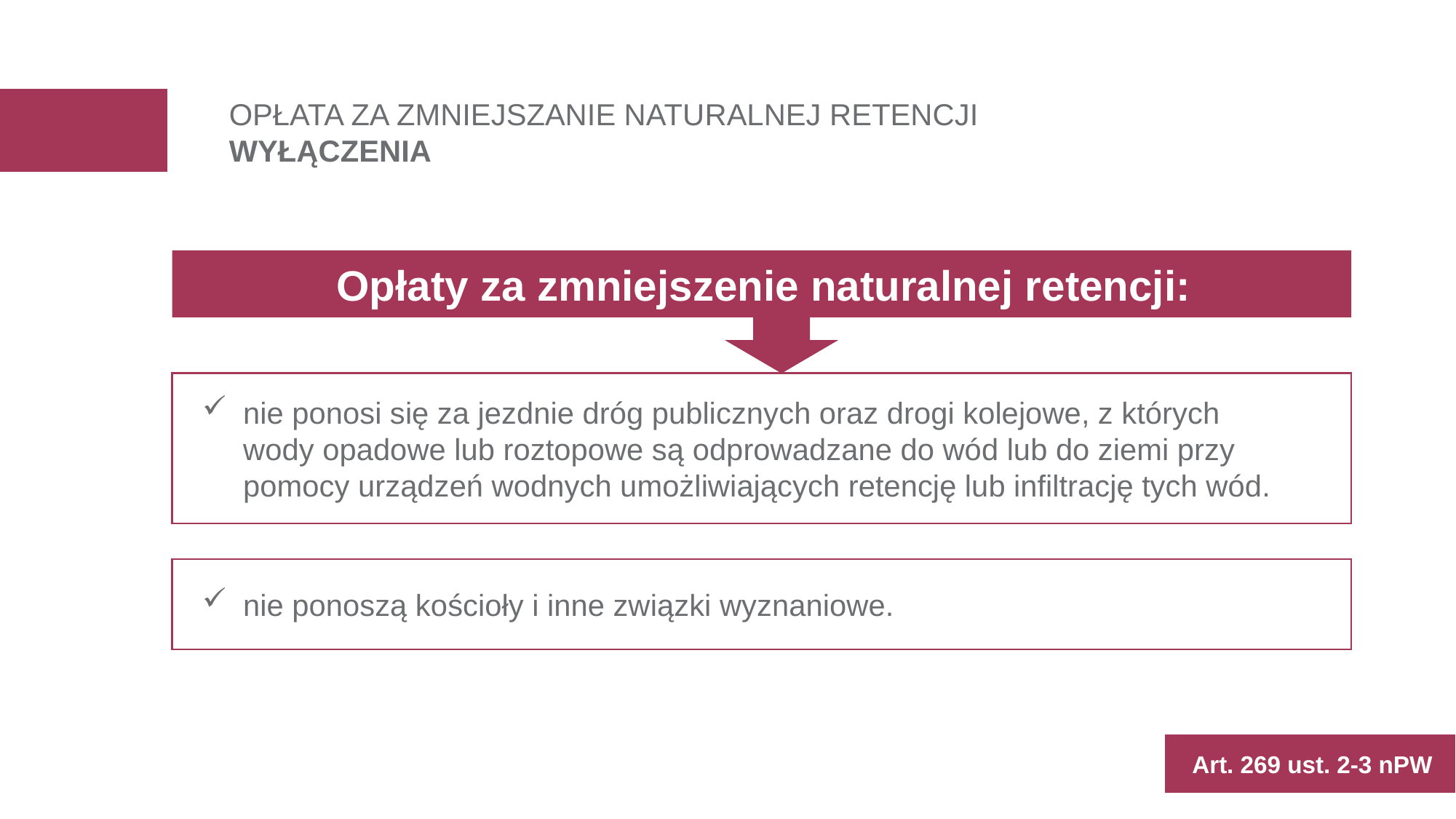

OPŁATA ZA ZMNIEJSZANIE NATURALNEJ RETENCJI
WYŁĄCZENIA
Opłaty za zmniejszenie naturalnej retencji:

nie ponosi się za jezdnie dróg publicznych oraz drogi kolejowe, z których wody opadowe lub roztopowe są odprowadzane do wód lub do ziemi przy pomocy urządzeń wodnych umożliwiających retencję lub infiltrację tych wód.
nie ponoszą kościoły i inne związki wyznaniowe.
Art. 269 ust. 2-3 nPW